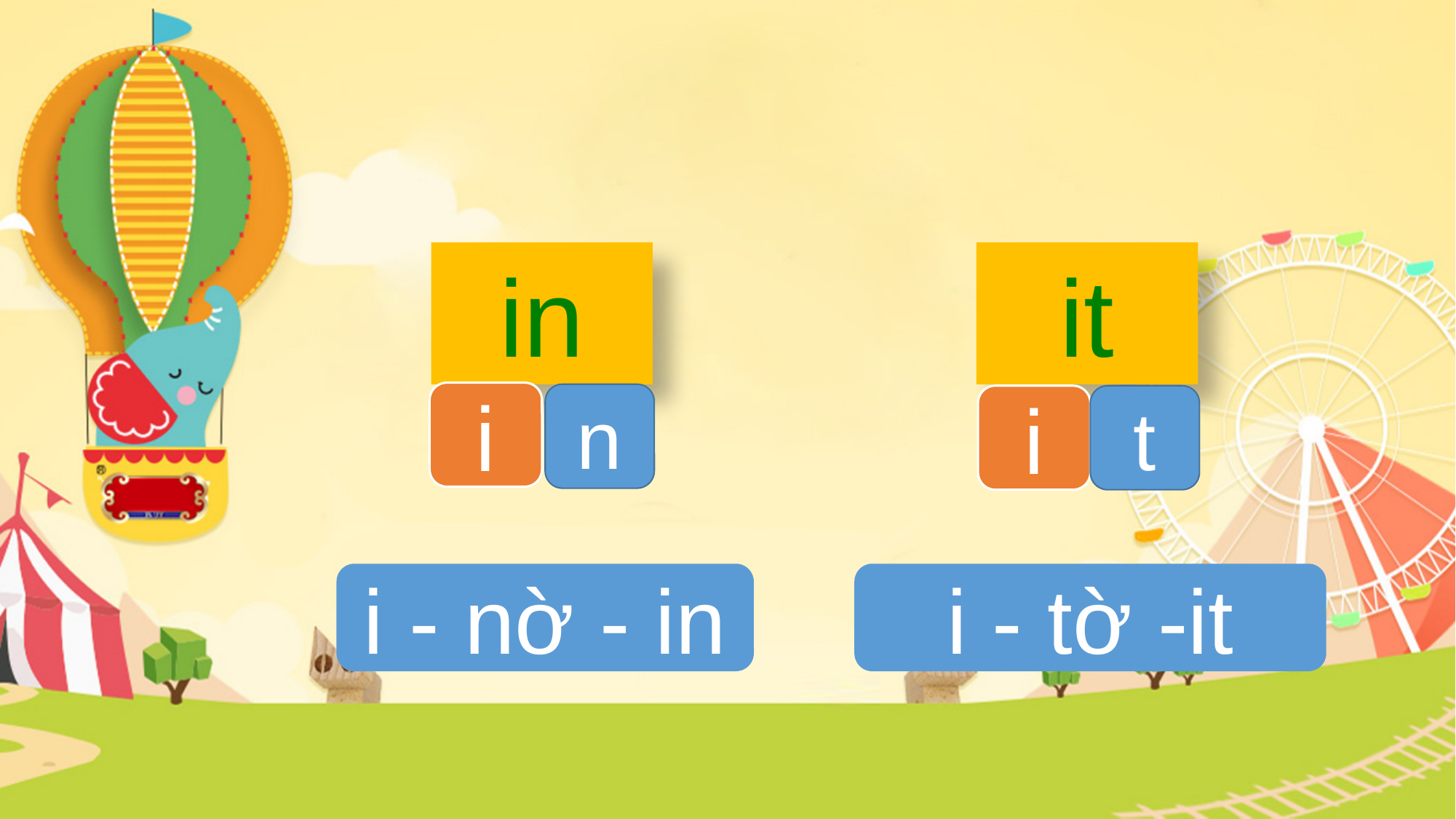

it
in
i
n
i
t
i - tờ -it
i - nờ - in